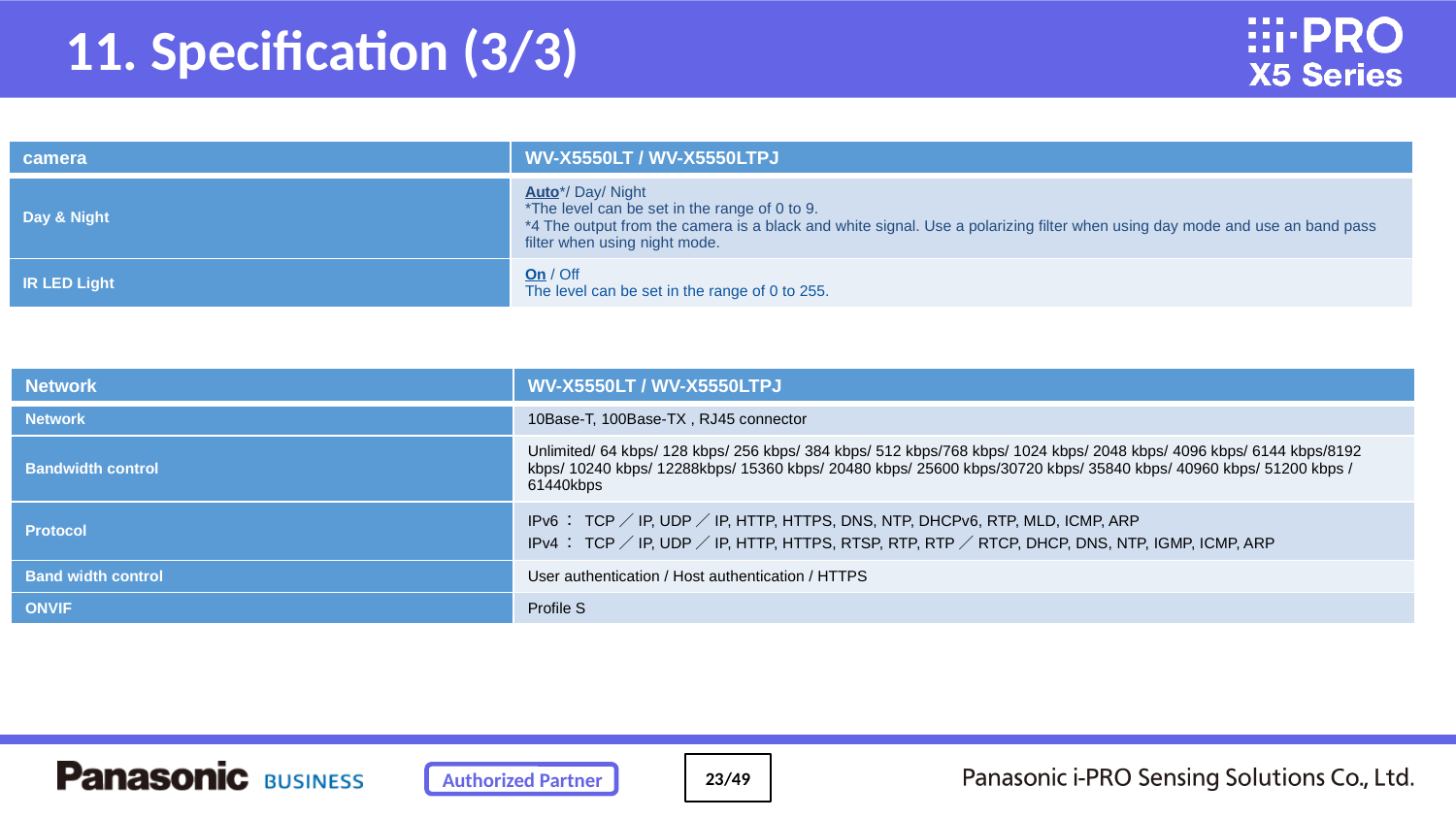

11. Specification (3/3)
| camera | WV-X5550LT / WV-X5550LTPJ |
| --- | --- |
| Day & Night | Auto\*/ Day/ Night \*The level can be set in the range of 0 to 9. \*4 The output from the camera is a black and white signal. Use a polarizing filter when using day mode and use an band pass filter when using night mode. |
| IR LED Light | On / Off The level can be set in the range of 0 to 255. |
| Network | WV-X5550LT / WV-X5550LTPJ |
| --- | --- |
| Network | 10Base-T, 100Base-TX , RJ45 connector |
| Bandwidth control | Unlimited/ 64 kbps/ 128 kbps/ 256 kbps/ 384 kbps/ 512 kbps/768 kbps/ 1024 kbps/ 2048 kbps/ 4096 kbps/ 6144 kbps/8192 kbps/ 10240 kbps/ 12288kbps/ 15360 kbps/ 20480 kbps/ 25600 kbps/30720 kbps/ 35840 kbps/ 40960 kbps/ 51200 kbps / 61440kbps |
| Protocol | IPv6： TCP／IP, UDP／IP, HTTP, HTTPS, DNS, NTP, DHCPv6, RTP, MLD, ICMP, ARP IPv4： TCP／IP, UDP／IP, HTTP, HTTPS, RTSP, RTP, RTP／RTCP, DHCP, DNS, NTP, IGMP, ICMP, ARP |
| Band width control | User authentication / Host authentication / HTTPS |
| ONVIF | Profile S |